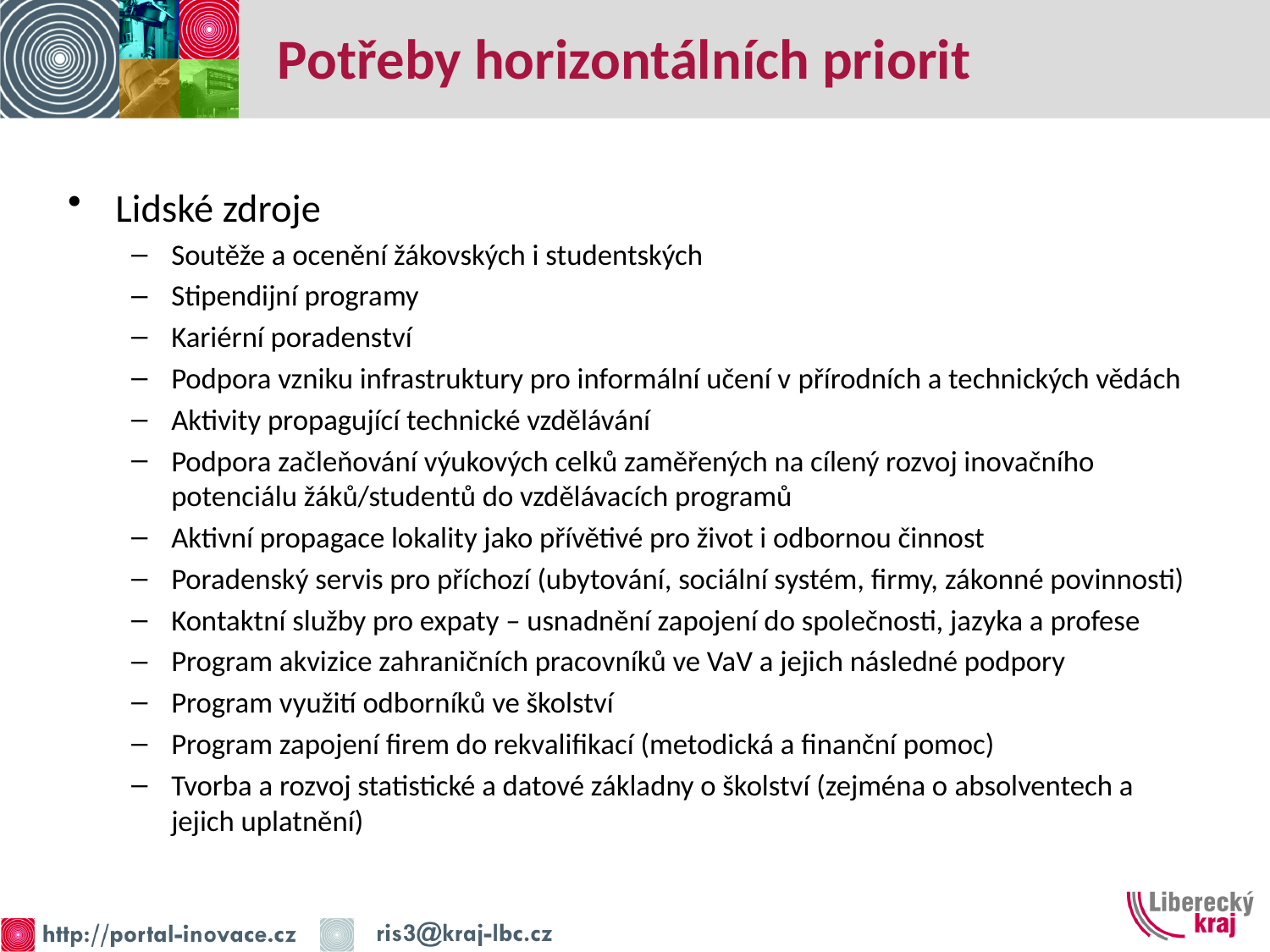

# Potřeby horizontálních priorit
Lidské zdroje
Soutěže a ocenění žákovských i studentských
Stipendijní programy
Kariérní poradenství
Podpora vzniku infrastruktury pro informální učení v přírodních a technických vědách
Aktivity propagující technické vzdělávání
Podpora začleňování výukových celků zaměřených na cílený rozvoj inovačního potenciálu žáků/studentů do vzdělávacích programů
Aktivní propagace lokality jako přívětivé pro život i odbornou činnost
Poradenský servis pro příchozí (ubytování, sociální systém, firmy, zákonné povinnosti)
Kontaktní služby pro expaty – usnadnění zapojení do společnosti, jazyka a profese
Program akvizice zahraničních pracovníků ve VaV a jejich následné podpory
Program využití odborníků ve školství
Program zapojení firem do rekvalifikací (metodická a finanční pomoc)
Tvorba a rozvoj statistické a datové základny o školství (zejména o absolventech a jejich uplatnění)